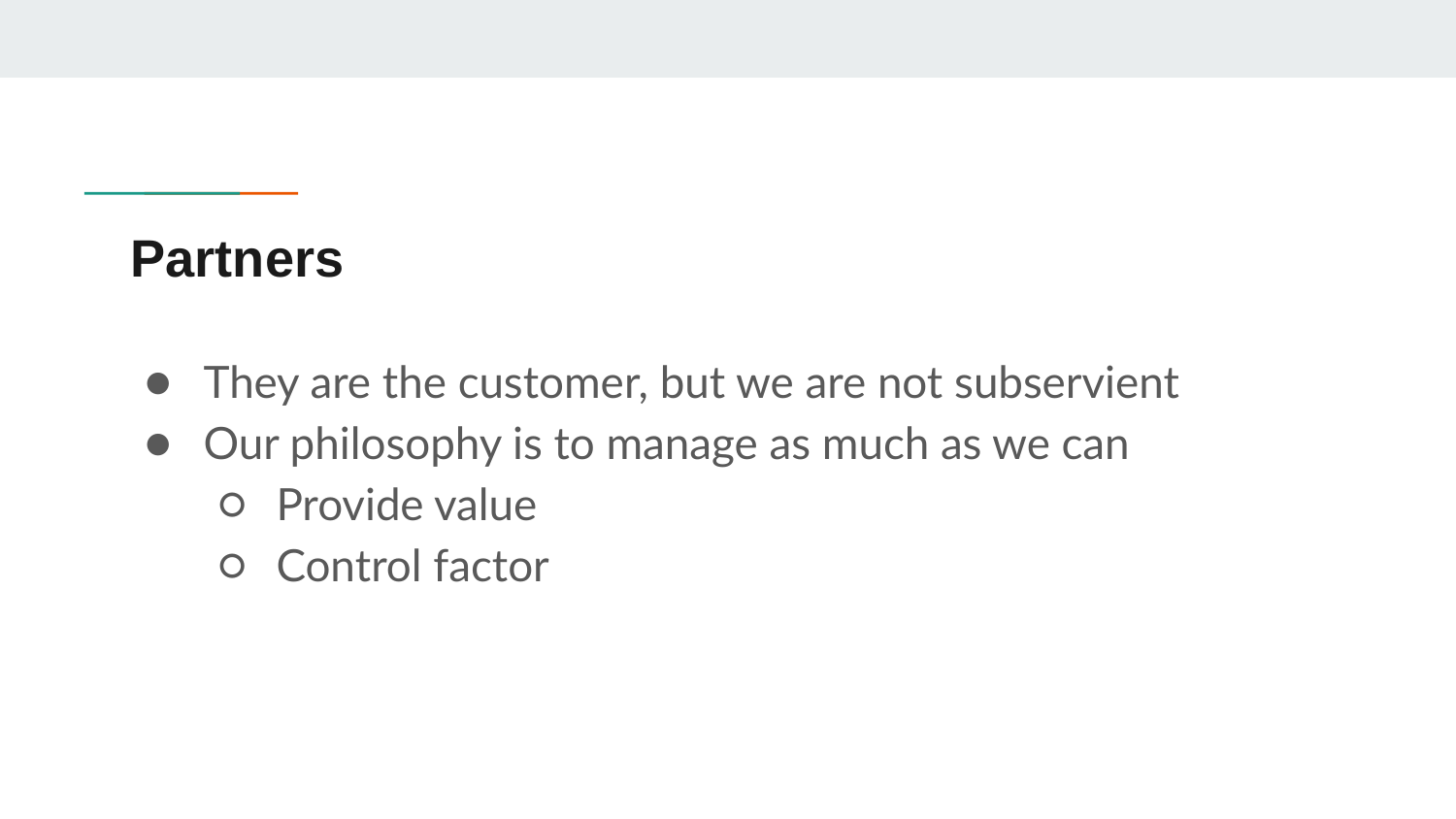

# Partners
They are the customer, but we are not subservient
Our philosophy is to manage as much as we can
Provide value
Control factor